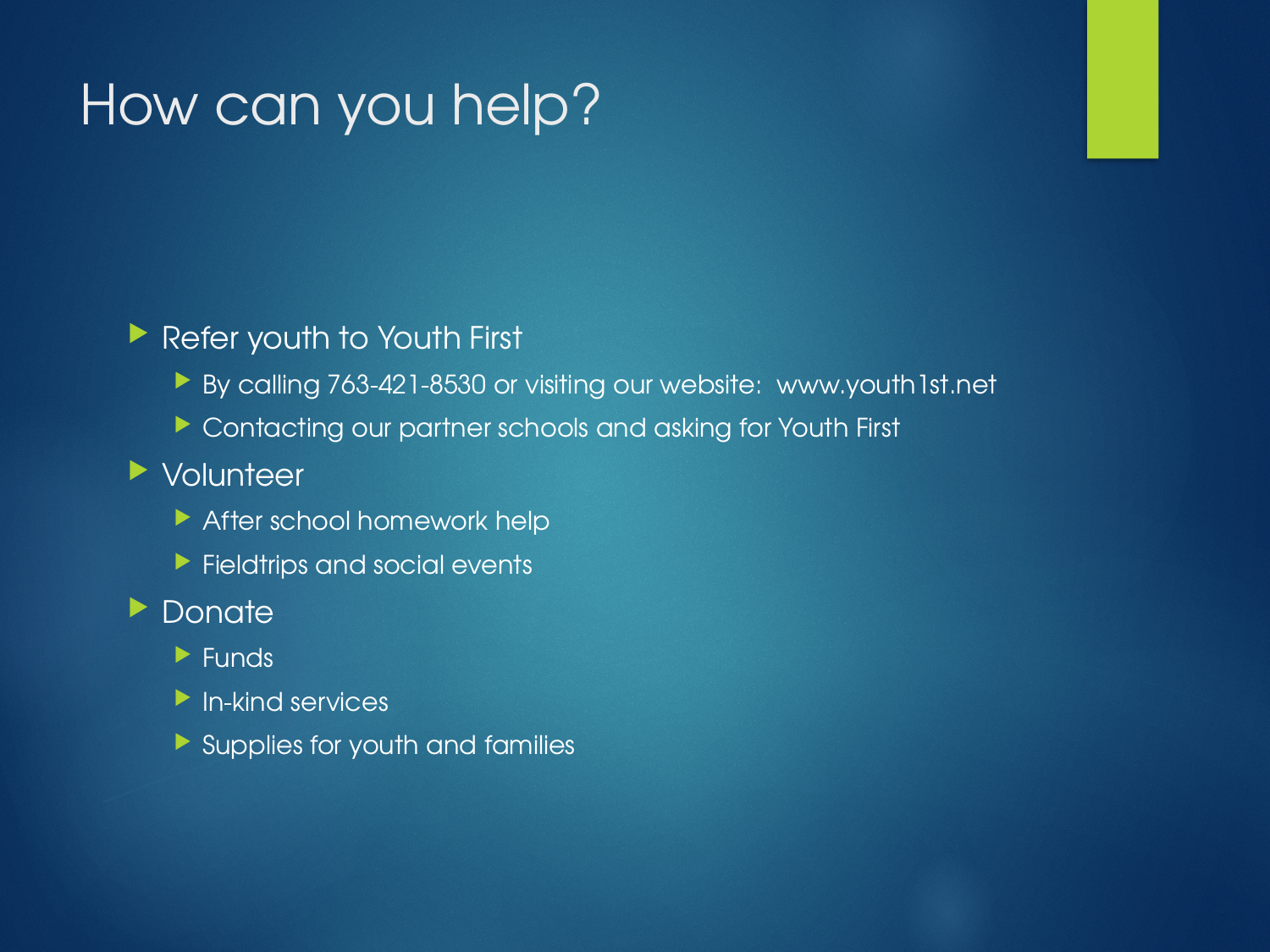

# How can you help?
Refer youth to Youth First
By calling 763-421-8530 or visiting our website:  www.youth1st.net
Contacting our partner schools and asking for Youth First
Volunteer
After school homework help
Fieldtrips and social events
Donate
Funds
In-kind services
Supplies for youth and families